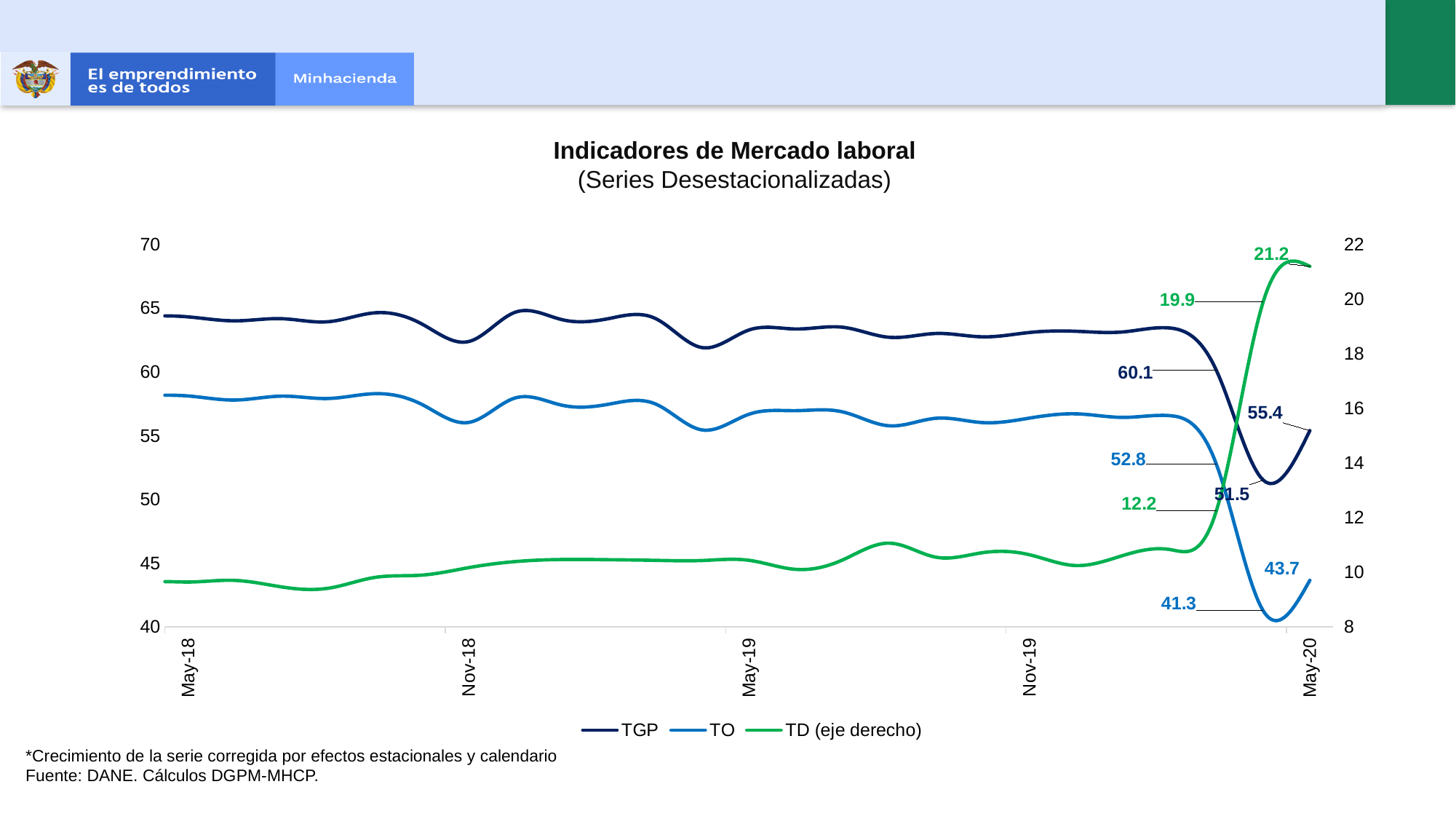

Indicadores de Mercado laboral
(Series Desestacionalizadas)

### Chart

| Category | TGP | TO | TD (eje derecho) |
|---|---|---|---|
| 36892 | 63.91690899373202 | 54.09786497293992 | 15.36220098151963 |
| 36923 | 63.53380803107533 | 53.5829813167219 | 15.662254510994094 |
| 36951 | 63.05031028845923 | 52.9750368453045 | 15.979736494649607 |
| 36982 | 60.16103200621132 | 51.80828020127345 | 13.883990228218638 |
| 37012 | 60.208857810279724 | 51.14426369696551 | 15.05525007944359 |
| 37043 | 61.623000767133654 | 52.42187066442396 | 14.931324323980451 |
| 37073 | 61.31668138012778 | 52.03823904956199 | 15.132003431570014 |
| 37104 | 62.81603555683913 | 53.65569553374947 | 14.582805078172969 |
| 37135 | 62.975642507391086 | 53.646936619943254 | 14.813196842498236 |
| 37165 | 62.140691972039974 | 52.73947495467717 | 15.128922319682006 |
| 37196 | 63.86109929216753 | 54.536143157915795 | 14.601934883064912 |
| 37226 | 63.75411053581773 | 54.468934710687854 | 14.564042611673445 |
| 37257 | 63.84856845274008 | 53.27949533912272 | 16.55334390377202 |
| 37288 | 62.466065262364545 | 53.61301164751252 | 14.172580868777615 |
| 37316 | 61.94933755845394 | 52.52490763233645 | 15.213124623366344 |
| 37347 | 62.749728520237866 | 52.96984179035085 | 15.58554428922005 |
| 37377 | 62.37668982988317 | 52.9317612927802 | 15.141759786967954 |
| 37408 | 61.83646424991098 | 51.930535725877945 | 16.01955843399842 |
| 37438 | 62.36868108556932 | 52.705382237424146 | 15.493832288816902 |
| 37469 | 61.98365498793187 | 52.281938988058926 | 15.652055371310137 |
| 37500 | 61.2114771454463 | 51.98554101749654 | 15.07223246063441 |
| 37530 | 62.37733114137558 | 52.77930474227344 | 15.387042413450851 |
| 37561 | 62.15165283767976 | 52.275123132587076 | 15.891016978883926 |
| 37591 | 61.684835706838584 | 51.5152858322521 | 16.4863045480383 |
| 37622 | 62.23029157494118 | 53.11815631973311 | 14.642604147587395 |
| 37653 | 62.672217794504846 | 53.48797646431791 | 14.654406136226156 |
| 37681 | 62.7226072710596 | 54.447137731092496 | 13.19375883754984 |
| 37712 | 62.572413572528184 | 53.673280518841636 | 14.222134876372456 |
| 37742 | 63.34759918427603 | 54.84157749389975 | 13.427536007532884 |
| 37773 | 61.716766953215675 | 53.04454570252555 | 14.051645409851252 |
| 37803 | 61.78684127842278 | 52.83276688376651 | 14.491879192055748 |
| 37834 | 63.92685071249118 | 54.75854574561576 | 14.34186865877306 |
| 37865 | 63.488850318434785 | 54.173553215334 | 14.672335467375703 |
| 37895 | 63.48209712172018 | 54.34556949267393 | 14.392290178328437 |
| 37926 | 63.110197797120115 | 54.25610331819243 | 14.029578084021976 |
| 37956 | 62.611943500463866 | 54.52665964041429 | 12.913325170923134 |
| 37987 | 63.147957660955576 | 53.38868389967576 | 15.454615038664961 |
| 38018 | 62.21473068423177 | 53.40506270457316 | 14.160099839331794 |
| 38047 | 62.281072067309374 | 53.6601649431694 | 13.84193758711002 |
| 38078 | 61.747830692023406 | 52.96300972431612 | 14.226930516025568 |
| 38108 | 61.81349297665323 | 53.12628099290503 | 14.05390888851619 |
| 38139 | 60.41573828069343 | 51.90006847216306 | 14.095118343115015 |
| 38169 | 61.295794868158616 | 53.40287303830181 | 12.876775391906934 |
| 38200 | 61.35134286004439 | 53.333662241493904 | 13.068468015183528 |
| 38231 | 60.867615636090946 | 53.0748856265293 | 12.802752215812118 |
| 38261 | 60.67391088384706 | 52.533593428536015 | 13.416503628544246 |
| 38292 | 61.053391153121254 | 53.18639565480085 | 12.885435763248712 |
| 38322 | 60.72088697167577 | 52.93655146414007 | 12.819864622805705 |
| 38353 | 60.7858815262881 | 53.796989840475106 | 11.497557508959542 |
| 38384 | 60.204369062362495 | 52.48844864140453 | 12.816213409637193 |
| 38412 | 59.987443070621126 | 52.12005996449044 | 13.115049922812489 |
| 38443 | 60.09497000879337 | 53.033910901429714 | 11.749833815260152 |
| 38473 | 60.378631683914676 | 52.87499401773195 | 12.427637819725142 |
| 38504 | 59.69931340759834 | 52.66697391860087 | 11.779598604399386 |
| 38534 | 61.211208482549885 | 53.98889523663327 | 11.799004504175988 |
| 38565 | 60.74634552822429 | 53.57381541096363 | 11.8073442194611 |
| 38596 | 60.64801065025033 | 53.74872759091345 | 11.375942896337039 |
| 38626 | 60.6331602175719 | 54.09334808089143 | 10.785867194145014 |
| 38657 | 60.46509990973231 | 53.59070442486594 | 11.36919561057383 |
| 38687 | 61.41207489587599 | 54.60552041680052 | 11.083413955017754 |
| 38718 | 60.5962879864364 | 53.59058561397232 | 11.561273149325926 |
| 38749 | 60.32244805907504 | 53.26337094695192 | 11.702239115378768 |
| 38777 | 60.82750405205246 | 53.89715384851296 | 11.393448262498065 |
| 38808 | 59.14128632585084 | 52.16103500286181 | 11.80267078488947 |
| 38838 | 59.80938437254025 | 52.70692452670621 | 11.875159593006824 |
| 38869 | 60.91126725257404 | 54.24155173615171 | 10.949887955484082 |
| 38899 | 60.126349010032996 | 52.895933358738404 | 12.025369526574929 |
| 38930 | 59.005922622421295 | 51.34644251097769 | 12.980866616486269 |
| 38961 | 57.62490693322624 | 50.08793496617419 | 13.079365101249776 |
| 38991 | 56.75080480088618 | 49.746137098597075 | 12.342851747856995 |
| 39022 | 56.77409220748346 | 49.85850663142432 | 12.180882700485672 |
| 39052 | 57.66313683520874 | 50.38462769769426 | 12.622464779041067 |
| 39083 | 57.384380411389756 | 50.5999064516226 | 11.82285826060877 |
| 39114 | 58.63505656958567 | 51.823189278057356 | 11.61739698066852 |
| 39142 | 57.21924760810045 | 50.417851106722054 | 11.886553538700378 |
| 39173 | 58.609553475152474 | 52.3130560540251 | 10.743124708835698 |
| 39203 | 57.691486437087555 | 51.08390430487367 | 11.453305401342773 |
| 39234 | 58.253141567359755 | 51.524135003155116 | 11.55131960809994 |
| 39264 | 57.629083903688425 | 51.48927113996906 | 10.654017638004488 |
| 39295 | 58.125477018184334 | 51.741166160152055 | 10.983670475573001 |
| 39326 | 58.66048080355891 | 52.16229725281247 | 11.077617267590147 |
| 39356 | 59.58282588315685 | 52.983903192684956 | 11.07520932862856 |
| 39387 | 59.44225024185983 | 53.15536645951065 | 10.576456572167057 |
| 39417 | 58.20643220607104 | 51.965089719674864 | 10.722771092204479 |
| 39448 | 58.23014504024133 | 51.859163018725596 | 10.94103752809292 |
| 39479 | 58.86667184287212 | 52.46802828437278 | 10.869721963522423 |
| 39508 | 59.75154292175308 | 53.07653599218715 | 11.171271239484309 |
| 39539 | 59.430279875974115 | 52.90913318902797 | 10.972767923279552 |
| 39569 | 59.0814387603109 | 52.72258615400312 | 10.762860112640787 |
| 39600 | 57.39726770981627 | 50.77256334025999 | 11.54184621304421 |
| 39630 | 58.61986480864949 | 51.91084423170682 | 11.444960848754365 |
| 39661 | 58.70806833715616 | 51.907967872331184 | 11.582906161675242 |
| 39692 | 58.83692869046254 | 52.201708475687504 | 11.277305533200959 |
| 39722 | 57.3816034847628 | 50.97178947535578 | 11.170503471742627 |
| 39753 | 57.28721974395546 | 50.41178264316714 | 12.001694499258297 |
| 39783 | 58.46246550340848 | 51.7858485001644 | 11.420347988667732 |
| 39814 | 59.24096096328929 | 52.090852008527776 | 12.0695357375994 |
| 39845 | 59.61794522410917 | 52.843045871057406 | 11.363859199749871 |
| 39873 | 60.801007867130664 | 53.5270099554808 | 11.963614036704529 |
| 39904 | 61.47064294272383 | 54.12533932781777 | 11.949287112142557 |
| 39934 | 61.473165845977995 | 54.36865902419631 | 11.557086289621294 |
| 39965 | 61.331863858285864 | 54.22124525564831 | 11.593677666583607 |
| 39995 | 61.72394153338 | 54.31833145546302 | 11.997953944519352 |
| 40026 | 61.06926486569396 | 53.65674572828711 | 12.13788827114386 |
| 40057 | 61.021776502697136 | 53.354106116400445 | 12.565465684136187 |
| 40087 | 62.626105264529585 | 54.66732916530892 | 12.708400220009194 |
| 40118 | 62.55392336727884 | 54.95072948245417 | 12.154623524064686 |
| 40148 | 62.55887279923643 | 55.023525814729155 | 12.045209012460417 |
| 40179 | 62.61582877680819 | 54.80237887877575 | 12.478394122807503 |
| 40210 | 62.53339827214754 | 55.40279459139664 | 11.402872509372127 |
| 40238 | 61.87499992308738 | 54.55835518924231 | 11.82488039263013 |
| 40269 | 63.13507048653557 | 55.56246506732542 | 11.994293125601438 |
| 40299 | 62.27097830842126 | 54.8400923261801 | 11.933144755550186 |
| 40330 | 62.59860567520539 | 55.15669839811317 | 11.888295588730454 |
| 40360 | 62.70280619573919 | 55.14338940023526 | 12.055946542337704 |
| 40391 | 63.04132794477147 | 55.732439146505655 | 11.593805264808044 |
| 40422 | 63.735188754517225 | 56.70637104653641 | 11.028158612745374 |
| 40452 | 62.3447838286318 | 55.249042907227754 | 11.381450837825085 |
| 40483 | 63.28406181321593 | 55.75311257574992 | 11.900230518852828 |
| 40513 | 62.81891852414044 | 55.39294410893135 | 11.82123887146418 |
| 40544 | 63.051011156387226 | 55.838007670691916 | 11.439948945156008 |
| 40575 | 62.68137227378669 | 55.42925540087579 | 11.56981190717124 |
| 40603 | 63.1557663125256 | 56.308998581945666 | 10.841080918405417 |
| 40634 | 62.9030209170422 | 56.000044984748975 | 10.973997483200383 |
| 40664 | 63.41140411453791 | 56.32720369969763 | 11.171808153063965 |
| 40695 | 63.04374360245005 | 55.97925281430102 | 11.205696845506628 |
| 40725 | 63.53913944317312 | 56.577302721986335 | 10.956768980815639 |
| 40756 | 63.07146490228847 | 56.441524208385474 | 10.511791194598425 |
| 40787 | 64.2646600576349 | 57.68065137474826 | 10.245146674676029 |
| 40817 | 65.2785387332385 | 58.63423907129053 | 10.17838295844823 |
| 40848 | 65.02954372634872 | 58.36659666495072 | 10.246030772469187 |
| 40878 | 64.68631966082809 | 57.92893573635665 | 10.446387984202294 |
| 40909 | 64.41532149842864 | 57.676005443410205 | 10.462287384815488 |
| 40940 | 64.77061009897909 | 57.961687320536626 | 10.512364740794352 |
| 40969 | 64.88691406567241 | 58.193823162545975 | 10.315008811102217 |
| 41000 | 64.698224185818 | 57.77079973307732 | 10.707286853568993 |
| 41030 | 65.14102497245513 | 58.20067350061887 | 10.65434797007107 |
| 41061 | 65.4006030158674 | 58.67189813016852 | 10.288444716735054 |
| 41091 | 64.5242198521047 | 57.8214801200785 | 10.387943856414648 |
| 41122 | 64.55509988525355 | 58.025224731724954 | 10.115196421561452 |
| 41153 | 63.97522344012556 | 57.297580033175734 | 10.437858670707802 |
| 41183 | 63.99952514570765 | 57.55182710242721 | 10.074602942132724 |
| 41214 | 63.72968888514461 | 57.1311132444795 | 10.35400573280255 |
| 41244 | 64.31564605598325 | 57.809027190293236 | 10.116696736632882 |
| 41275 | 64.37059234473737 | 57.88105145126436 | 10.081530489448042 |
| 41306 | 64.25157184812042 | 57.56670228826765 | 10.404211706531704 |
| 41334 | 63.73941888398913 | 57.332127835242275 | 10.052321092554433 |
| 41365 | 63.663595629981984 | 57.23822742865282 | 10.09268819605153 |
| 41395 | 64.7572130689297 | 58.6829489428796 | 9.380057970661069 |
| 41426 | 63.73809475126199 | 57.67184120173272 | 9.517469220256464 |
| 41456 | 64.5812045219753 | 58.454636543469654 | 9.486611505396942 |
| 41487 | 64.53983629055007 | 58.370559026898384 | 9.558867233375658 |
| 41518 | 64.05057470971023 | 57.99087569074762 | 9.46080350789412 |
| 41548 | 64.25736073385121 | 58.50510399176001 | 8.951903216063597 |
| 41579 | 63.66938214358574 | 57.5187454482637 | 9.660273884001684 |
| 41609 | 64.21035143616517 | 58.458897926013535 | 8.957206091403263 |
| 41640 | 64.12936808362237 | 58.328529813912496 | 9.045525385726211 |
| 41671 | 63.65498521675816 | 57.742031871371644 | 9.289065617173135 |
| 41699 | 63.794533772442705 | 57.73936745281753 | 9.49166952332335 |
| 41730 | 63.956125545028854 | 58.23481244323522 | 8.945684331308478 |
| 41760 | 63.91522489729486 | 58.30628833290079 | 8.775587621583195 |
| 41791 | 64.2543525126501 | 58.10464296350245 | 9.570884008109674 |
| 41821 | 64.05161164702045 | 58.30199424907032 | 8.976538216767246 |
| 41852 | 64.58583404951327 | 58.69836235482771 | 9.115732236533573 |
| 41883 | 64.8397017087646 | 59.14375103573158 | 8.784665140220813 |
| 41913 | 64.66646028578789 | 58.886251077646556 | 8.938496374467062 |
| 41944 | 64.73287174728395 | 58.92913894224725 | 8.965665585939671 |
| 41974 | 64.19318952157614 | 58.262623376489046 | 9.23862202406029 |
| 42005 | 64.34093932048513 | 58.76622469663685 | 8.664335153828544 |
| 42036 | 64.32712619521276 | 58.831290509944864 | 8.543574088153337 |
| 42064 | 64.90569706644254 | 59.36407126893073 | 8.537965152487265 |
| 42095 | 65.4447974408616 | 59.19591711910215 | 9.548322504025156 |
| 42125 | 64.62243811776405 | 58.84657166425002 | 8.937865270555763 |
| 42156 | 64.3708628677536 | 58.80879898065632 | 8.64065454353816 |
| 42186 | 64.55653968186326 | 59.04374531316427 | 8.539482437977949 |
| 42217 | 64.53419482192227 | 58.54329339742449 | 9.283297701364788 |
| 42248 | 64.77221354492906 | 58.68244104620124 | 9.401828601246839 |
| 42278 | 65.14877443366606 | 59.14946199593775 | 9.20863437551964 |
| 42309 | 64.97488886924413 | 59.38782457652185 | 8.598805461546398 |
| 42339 | 64.80638572876151 | 58.902258540697005 | 9.110409601880026 |
| 42370 | 65.09378563603173 | 58.75733768831623 | 9.734336213206895 |
| 42401 | 65.00366047768907 | 59.3173930717355 | 8.747611079387205 |
| 42430 | 64.32309977951932 | 58.02946424783955 | 9.784409571759614 |
| 42461 | 64.3875856690759 | 58.535137007933514 | 9.089405357146665 |
| 42491 | 63.976985965179146 | 58.33501142534943 | 8.818756392963694 |
| 42522 | 64.49446026287578 | 58.45518063236991 | 9.364028485377055 |
| 42552 | 64.1317899931252 | 57.991826113692234 | 9.573978646301871 |
| 42583 | 64.36291361062494 | 58.44049297891005 | 9.201604308256856 |
| 42614 | 64.41900389159979 | 58.69537847715407 | 8.884995216748578 |
| 42644 | 64.66303015547697 | 58.71143716541647 | 9.204011899458447 |
| 42675 | 64.55748667286515 | 58.83676071122852 | 8.861444669656228 |
| 42705 | 64.29912934150926 | 58.31048708751023 | 9.313722153517507 |
| 42736 | 64.4249838733585 | 58.32314709063392 | 9.471227489507934 |
| 42767 | 64.49550908890886 | 58.54783848623448 | 9.221836817312894 |
| 42795 | 64.5755350529626 | 58.535673251793675 | 9.353173452167667 |
| 42826 | 64.79849858469763 | 58.95120138065123 | 9.023815878084635 |
| 42856 | 64.34590644174419 | 58.32100283700533 | 9.363305201386089 |
| 42887 | 65.05471934644022 | 59.05768434764052 | 9.218447268772765 |
| 42917 | 64.26225945794386 | 58.20206216912046 | 9.430414274165805 |
| 42948 | 64.26433613835728 | 58.25216546951303 | 9.355376605619018 |
| 42979 | 64.40059277904983 | 58.22948282155459 | 9.58238067569895 |
| 43009 | 64.0814621549337 | 58.05564033005053 | 9.403377548274667 |
| 43040 | 64.08581692402086 | 57.82215050093035 | 9.773873102868643 |
| 43070 | 63.89480422144579 | 57.98946342612605 | 9.24228639132076 |
| 43101 | 63.87298940677017 | 57.838139481177905 | 9.448203351121997 |
| 43132 | 63.73476832939362 | 57.6506077103582 | 9.546062186327099 |
| 43160 | 63.90831385508867 | 58.123517422960624 | 9.05171187154931 |
| 43191 | 64.325469543584 | 58.17229241150034 | 9.565693302735333 |
| 43221 | 64.31814232968003 | 58.11568083427529 | 9.643408952348697 |
| 43252 | 64.00823520432797 | 57.797674600967916 | 9.702752440423657 |
| 43282 | 64.17607420936203 | 58.102073495679186 | 9.464587525044907 |
| 43313 | 63.94043803413664 | 57.919030034414654 | 9.417214183780322 |
| 43344 | 64.63936360534954 | 58.296037761715745 | 9.813410110845865 |
| 43374 | 63.76096667396833 | 57.45121997053507 | 9.895939526289101 |
| 43405 | 62.3838992359968 | 56.03967658045499 | 10.169647510396494 |
| 43435 | 64.68687446345194 | 57.96459020984687 | 10.392037502759809 |
| 43466 | 64.09866784479176 | 57.38883945519745 | 10.46796854786664 |
| 43497 | 64.18716706911188 | 57.472758868750354 | 10.460670733656094 |
| 43525 | 64.18606422290087 | 57.48708178703368 | 10.436817581778259 |
| 43556 | 61.90652938332693 | 55.449170238402665 | 10.430820802342366 |
| 43586 | 63.292293960345724 | 56.685735720587616 | 10.43817157882963 |
| 43617 | 63.36903499247883 | 56.96434304785068 | 10.106974085037441 |
| 43647 | 63.507522604772106 | 56.87119384615779 | 10.449673497601779 |
| 43678 | 62.71759829454654 | 55.77707598858892 | 11.066307535186843 |
| 43709 | 63.016823997429796 | 56.36732561701125 | 10.551941463584011 |
| 43739 | 62.75298781026398 | 56.026882793450504 | 10.718382106602007 |
| 43770 | 63.0947894357913 | 56.37996131316212 | 10.642444776620664 |
| 43800 | 63.189263418799854 | 56.71439620459159 | 10.246783810874248 |
| 43831 | 63.13816208669055 | 56.436913318496096 | 10.613626603500807 |
| 43862 | 63.44750851508376 | 56.57352635791476 | 10.834124645784653 |
| 43891 | 60.127945343103576 | 52.76300394759536 | 12.2487827473269 |
| 43922 | 51.52853918118484 | 41.27797626242369 | 19.892981795424237 |
| 43952 | 55.40390543695138 | 43.65992916081009 | 21.197018844647534 |
*Crecimiento de la serie corregida por efectos estacionales y calendario
Fuente: DANE. Cálculos DGPM-MHCP.